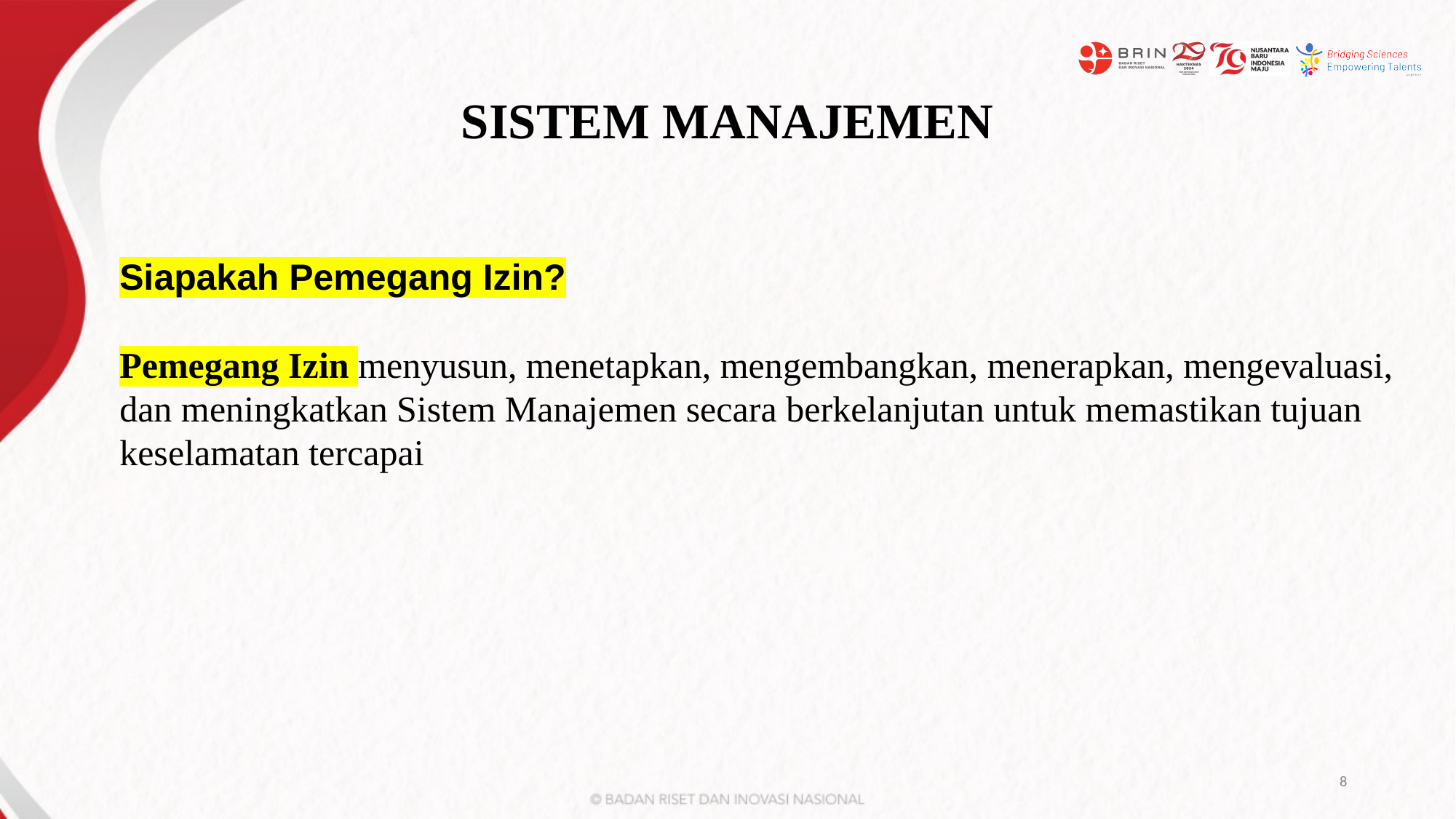

# SISTEM MANAJEMEN
Siapakah Pemegang Izin?
Pemegang Izin menyusun, menetapkan, mengembangkan, menerapkan, mengevaluasi, dan meningkatkan Sistem Manajemen secara berkelanjutan untuk memastikan tujuan keselamatan tercapai
8